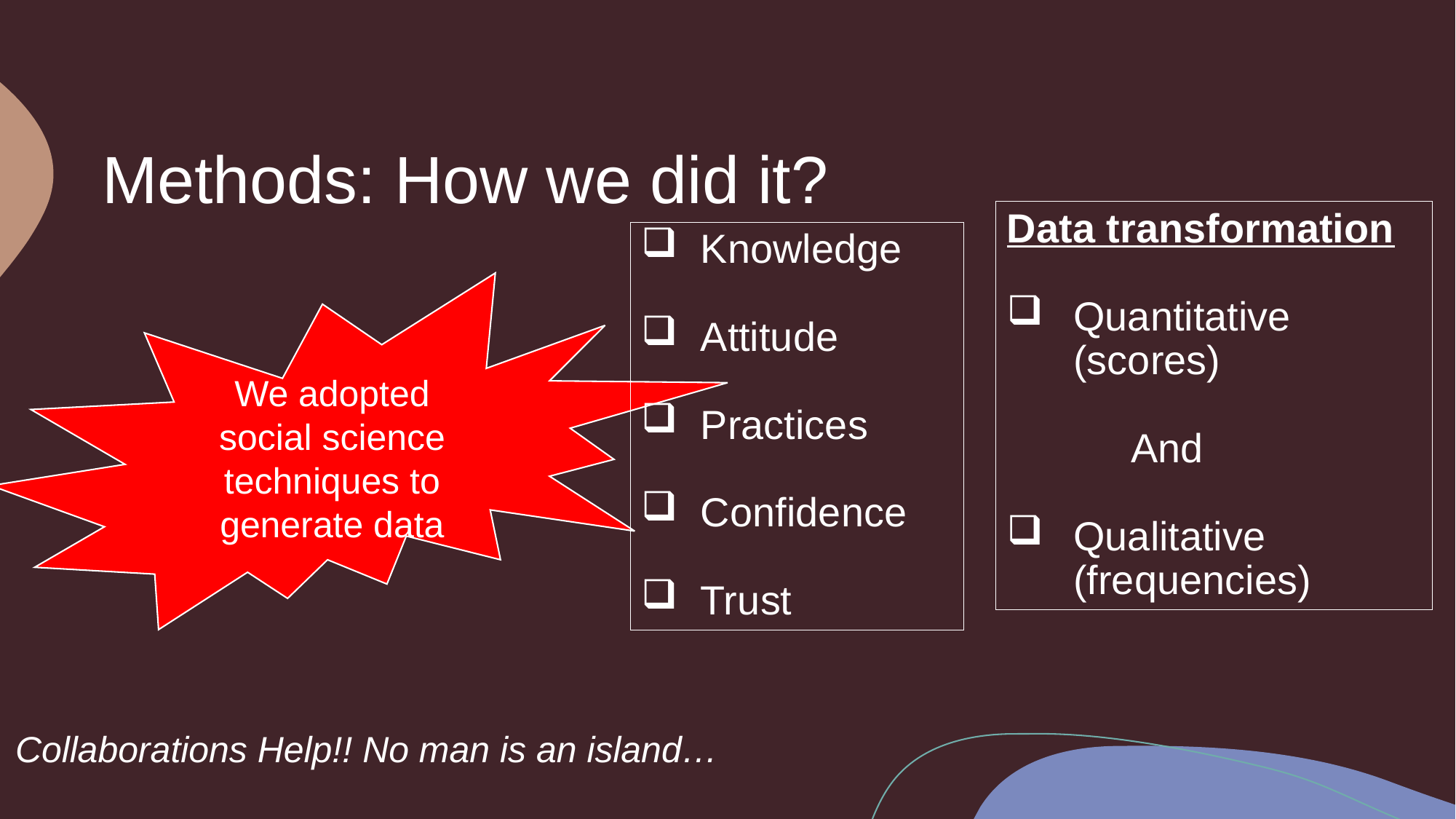

# Methods: How we did it?
Data transformation

Quantitative (scores)

           And

Qualitative (frequencies)
Knowledge

Attitude

Practices

Confidence

Trust
We adopted social science techniques to generate data
Collaborations Help!! No man is an island…